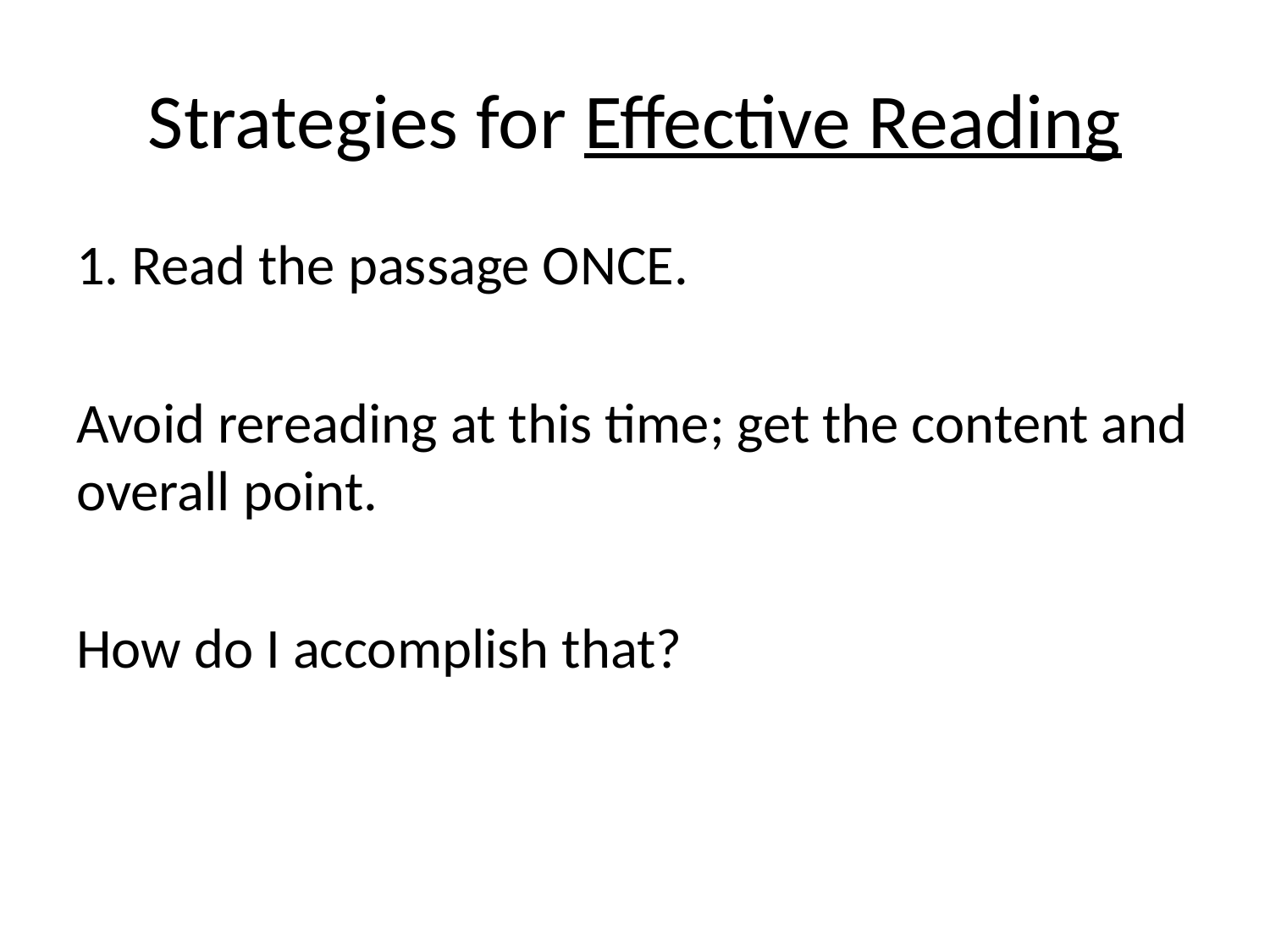

# Strategies for Effective Reading
1. Read the passage ONCE.

Avoid rereading at this time; get the content and overall point.

How do I accomplish that?